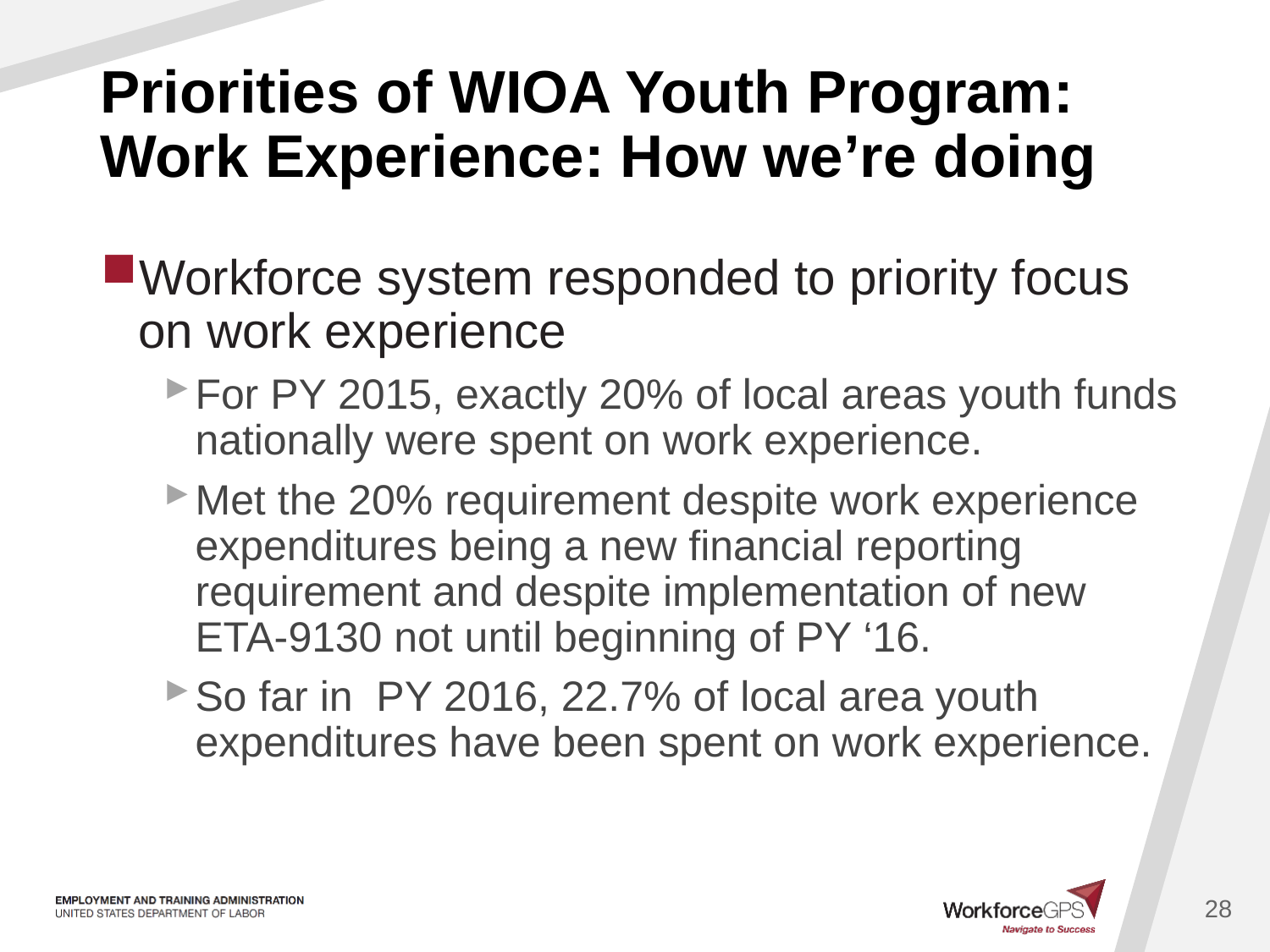

# Priorities of WIOA Youth Program: Work Experience: How we’re doing
Workforce system responded to priority focus on work experience
For PY 2015, exactly 20% of local areas youth funds nationally were spent on work experience.
Met the 20% requirement despite work experience expenditures being a new financial reporting requirement and despite implementation of new ETA-9130 not until beginning of PY ‘16.
So far in  PY 2016, 22.7% of local area youth expenditures have been spent on work experience.
28